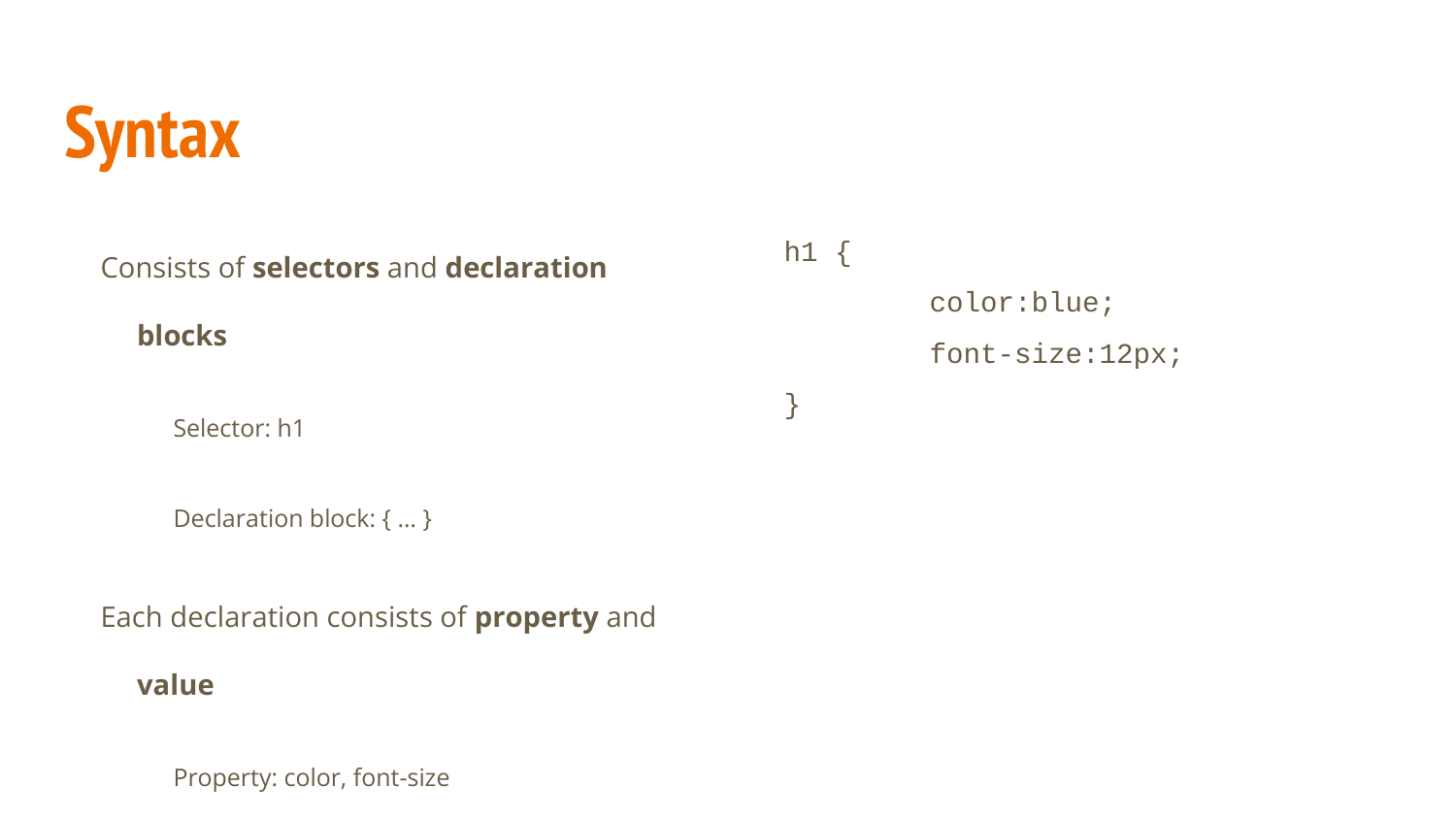

# Syntax
Consists of selectors and declaration blocks
Selector: h1
Declaration block: { … }
Each declaration consists of property and value
Property: color, font-size
Value: blue, 12px
h1 {
	color:blue;
	font-size:12px;
}